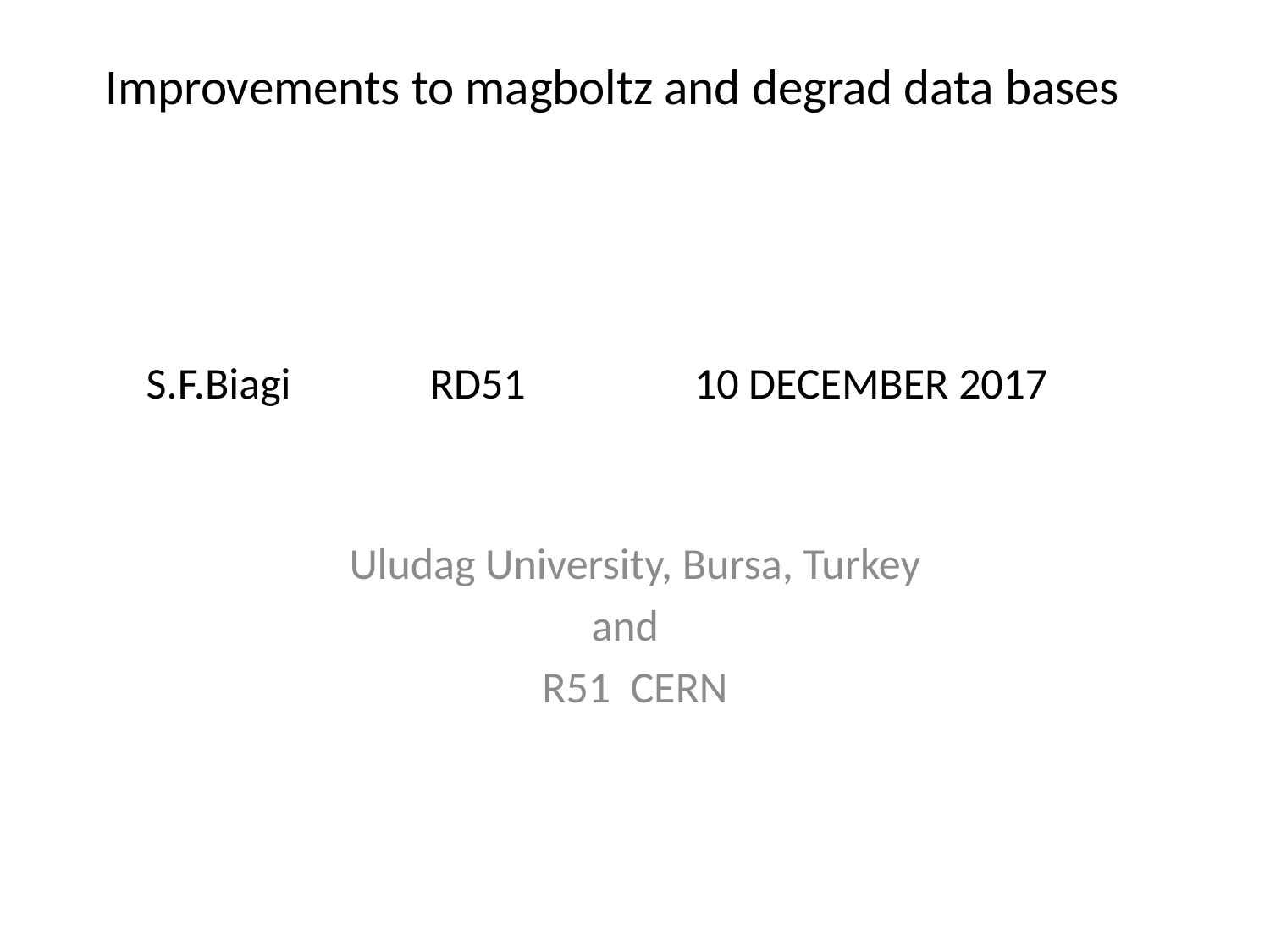

# Improvements to magboltz and degrad data bases

Uludag University, Bursa, Turkey
and
R51  CERN
S.F.Biagi              RD51                 10 DECEMBER 2017